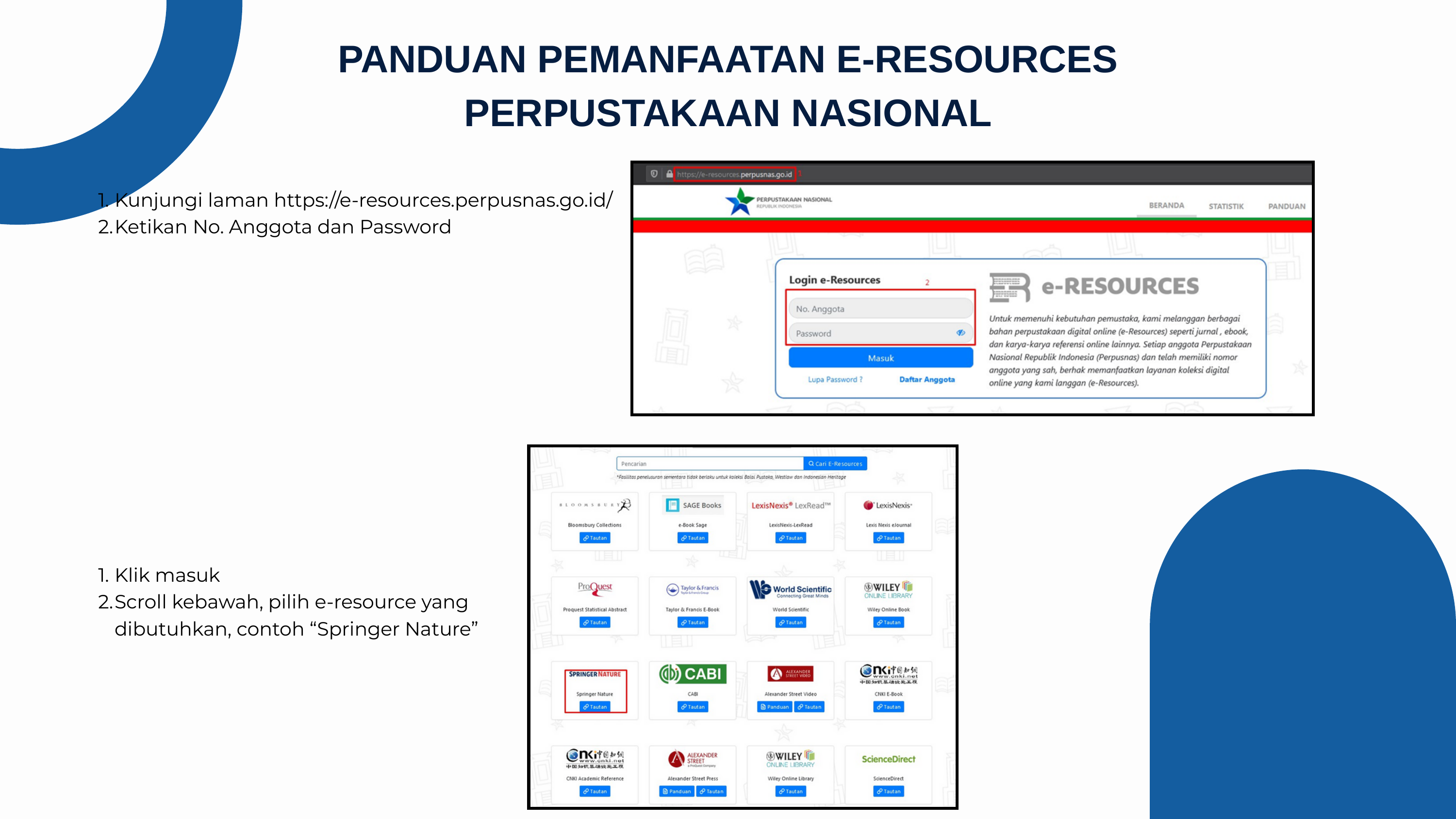

PANDUAN PEMANFAATAN E-RESOURCES PERPUSTAKAAN NASIONAL

Kunjungi laman https://e-resources.perpusnas.go.id/
Ketikan No. Anggota dan Password

Klik masuk
Scroll kebawah, pilih e-resource yang dibutuhkan, contoh “Springer Nature”